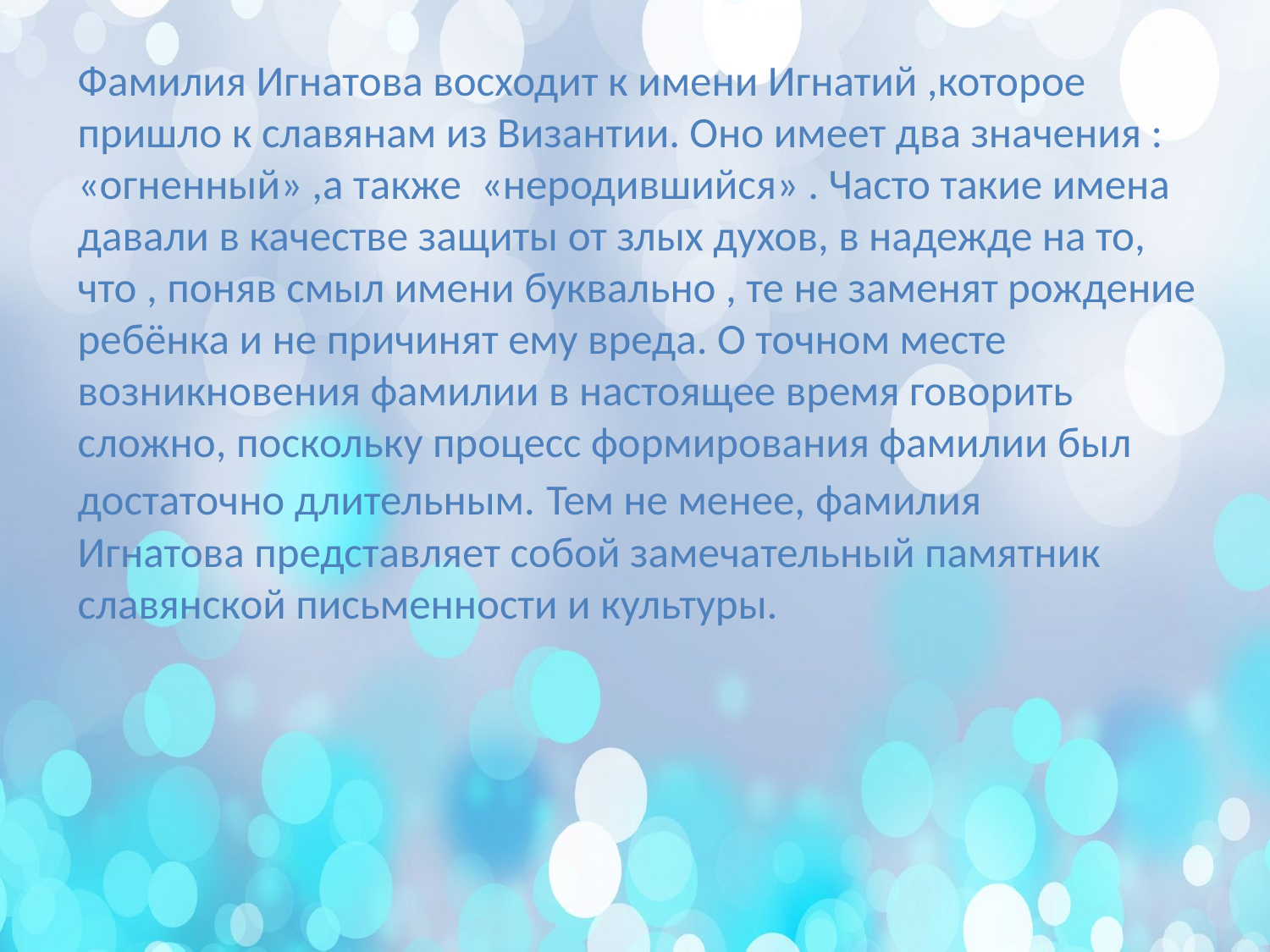

Фамилия Игнатова восходит к имени Игнатий ,которое пришло к славянам из Византии. Оно имеет два значения : «огненный» ,а также  «неродившийся» . Часто такие имена давали в качестве защиты от злых духов, в надежде на то, что , поняв смыл имени буквально , те не заменят рождение ребёнка и не причинят ему вреда. О точном месте возникновения фамилии в настоящее время говорить сложно, поскольку процесс формирования фамилии был достаточно длительным. Тем не менее, фамилия Игнатова представляет собой замечательный памятник славянской письменности и культуры.